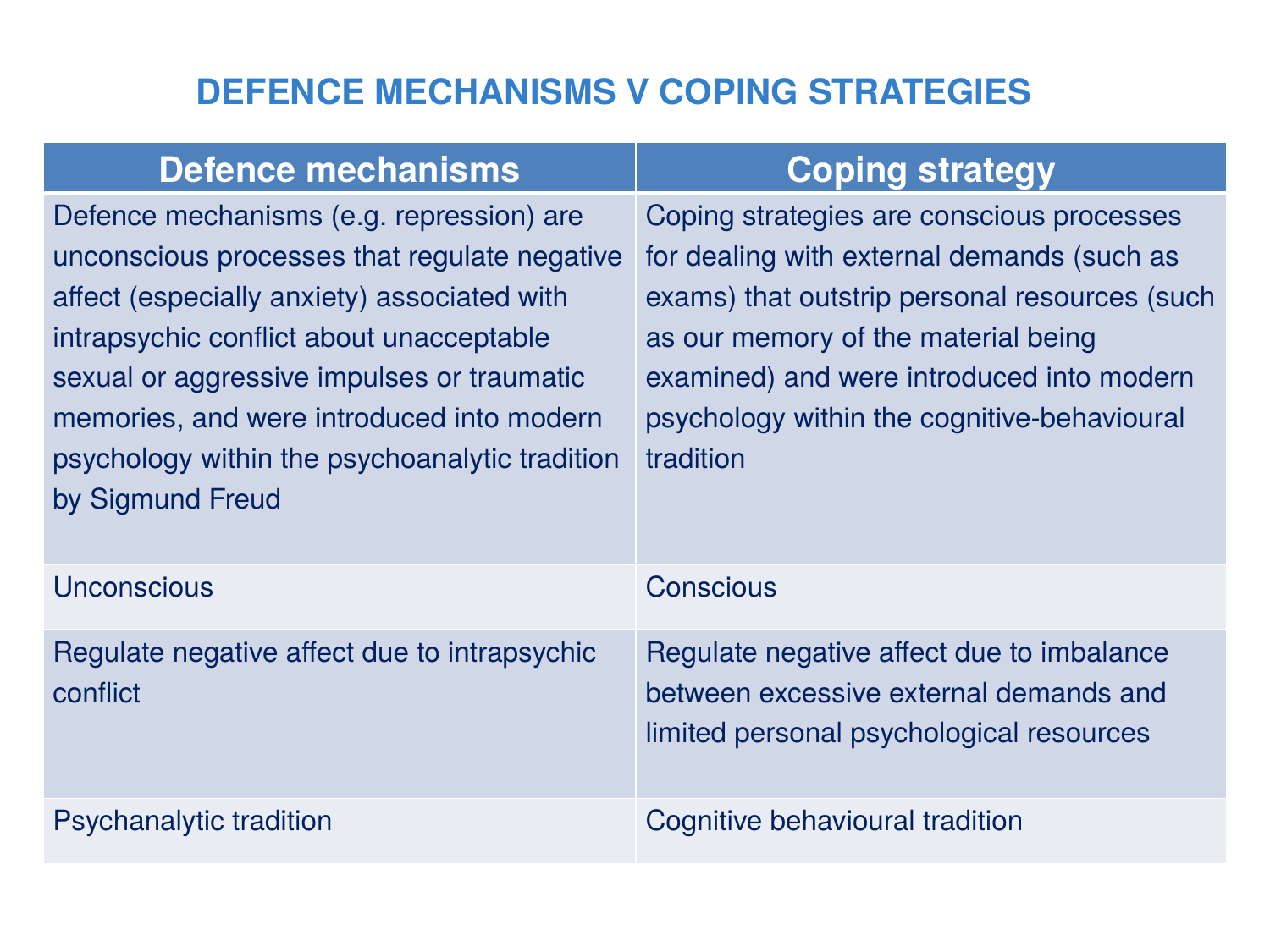

DEFENCE MECHANISMS V COPING STRATEGIES
| Defence mechanisms | Coping strategy |
| --- | --- |
| Defence mechanisms (e.g. repression) are unconscious processes that regulate negative affect (especially anxiety) associated with intrapsychic conflict about unacceptable sexual or aggressive impulses or traumatic memories, and were introduced into modern psychology within the psychoanalytic tradition by Sigmund Freud | Coping strategies are conscious processes for dealing with external demands (such as exams) that outstrip personal resources (such as our memory of the material being examined) and were introduced into modern psychology within the cognitive-behavioural tradition |
| Unconscious | Conscious |
| Regulate negative affect due to intrapsychic conflict | Regulate negative affect due to imbalance between excessive external demands and limited personal psychological resources |
| Psychanalytic tradition | Cognitive behavioural tradition |